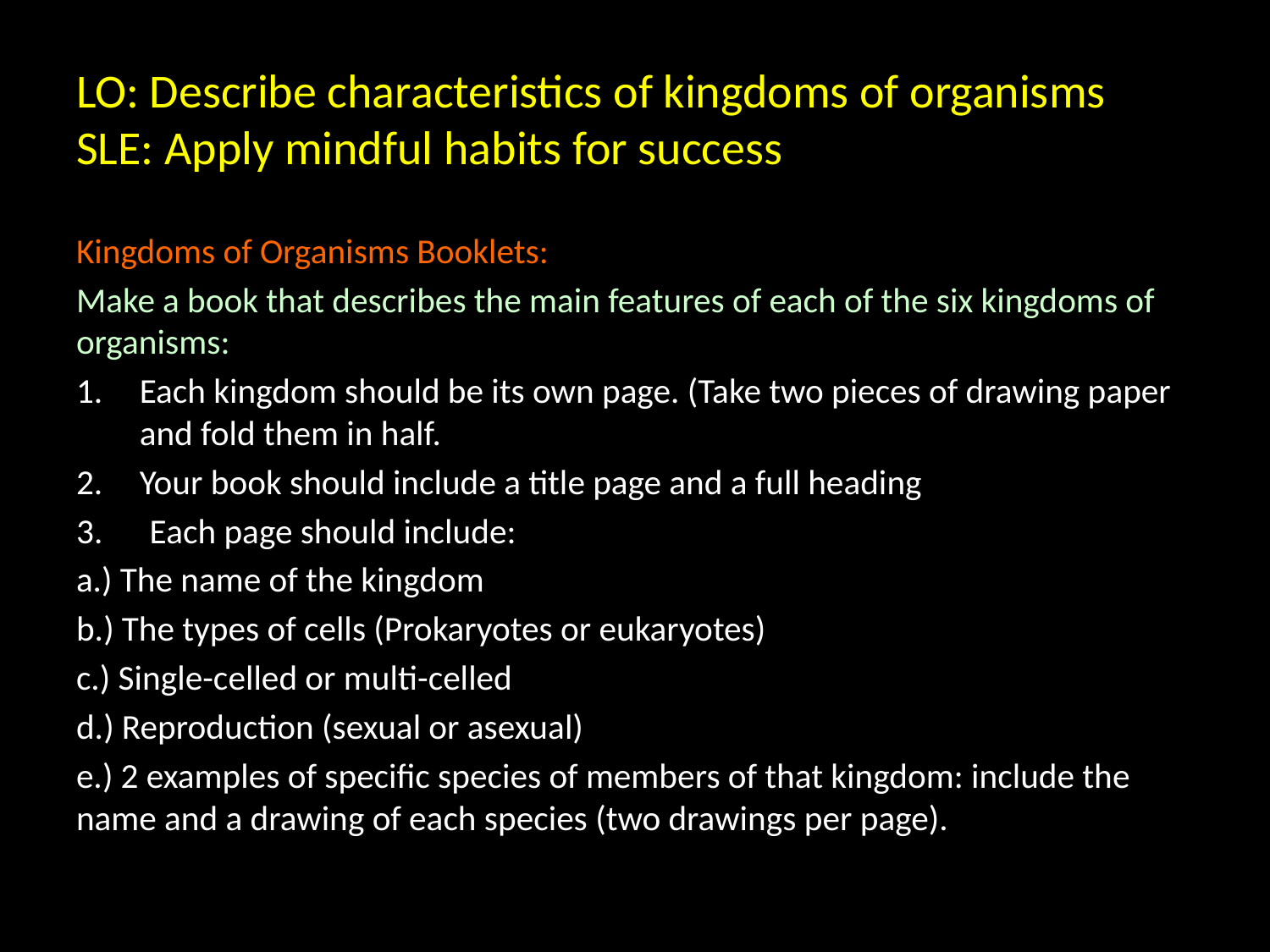

# LO: Describe characteristics of kingdoms of organisms SLE: Apply mindful habits for success
Kingdoms of Organisms Booklets:
Make a book that describes the main features of each of the six kingdoms of organisms:
Each kingdom should be its own page. (Take two pieces of drawing paper and fold them in half.
Your book should include a title page and a full heading
3.      Each page should include:
a.) The name of the kingdom
b.) The types of cells (Prokaryotes or eukaryotes)
c.) Single-celled or multi-celled
d.) Reproduction (sexual or asexual)
e.) 2 examples of specific species of members of that kingdom: include the name and a drawing of each species (two drawings per page).